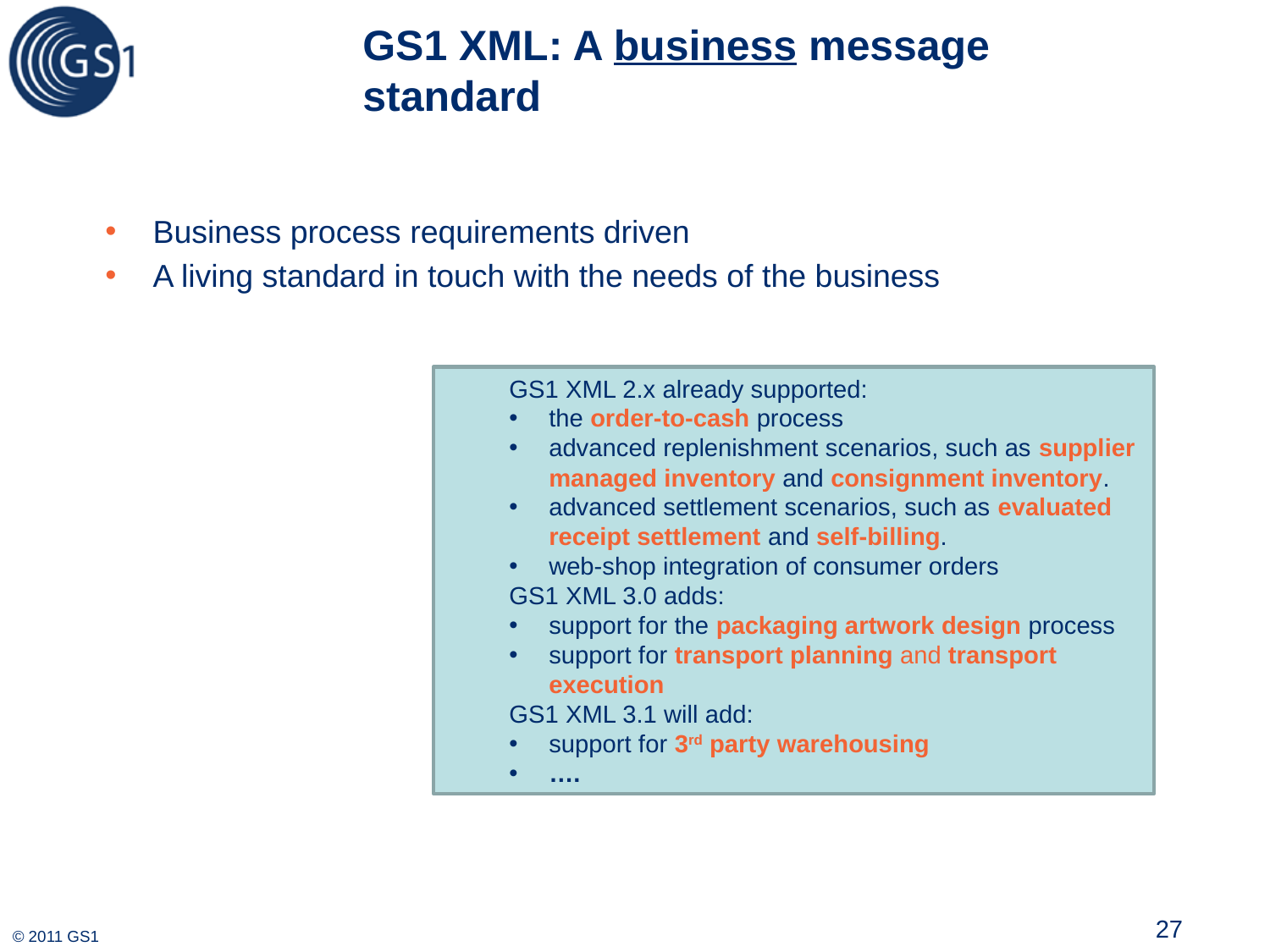

# GS1 XML: A business message standard
Business process requirements driven
A living standard in touch with the needs of the business
GS1 XML 2.x already supported:
the order-to-cash process
advanced replenishment scenarios, such as supplier managed inventory and consignment inventory.
advanced settlement scenarios, such as evaluated receipt settlement and self-billing.
web-shop integration of consumer orders
GS1 XML 3.0 adds:
support for the packaging artwork design process
support for transport planning and transport execution
GS1 XML 3.1 will add:
support for 3rd party warehousing
….
27